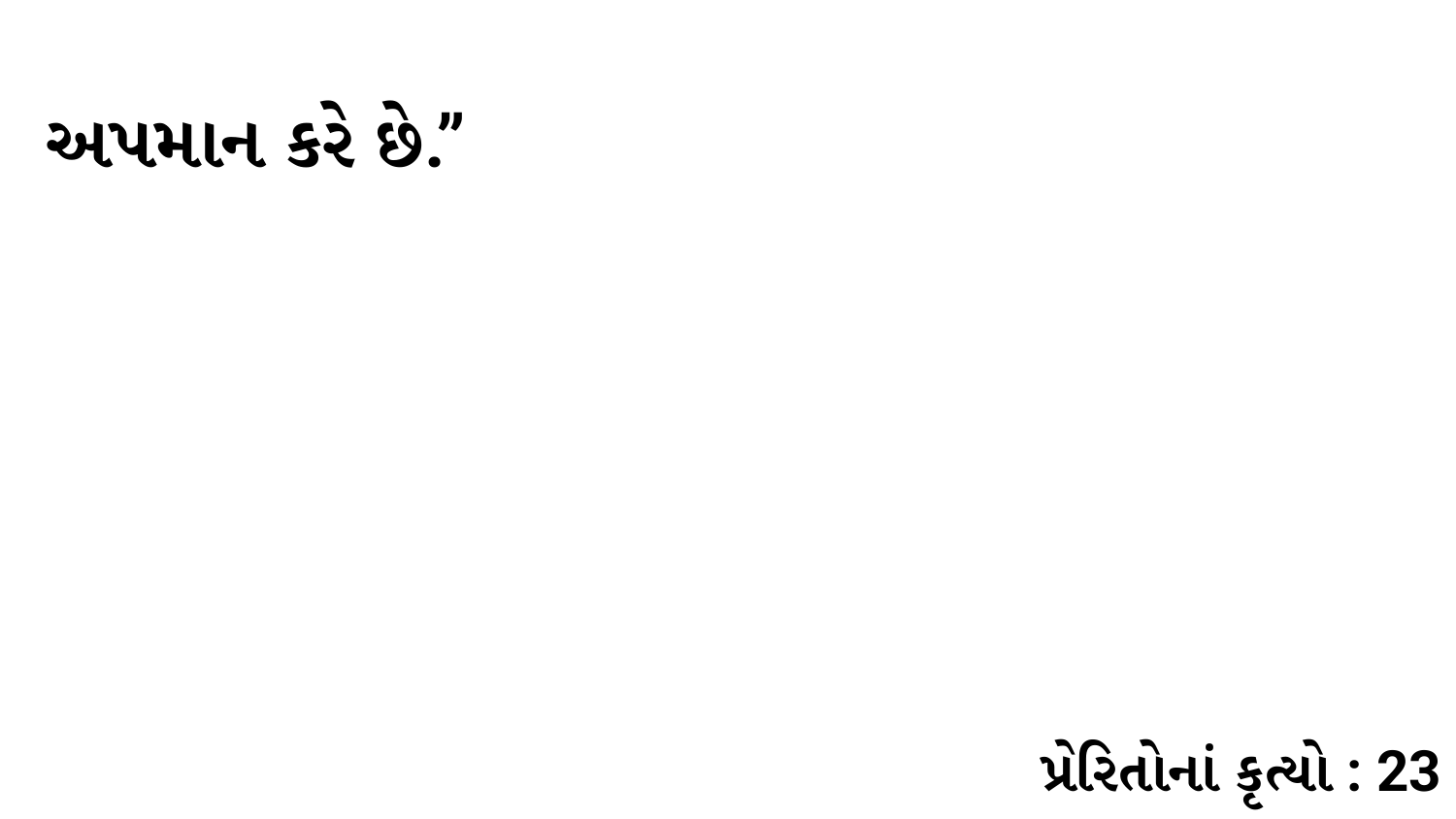

અપમાન કરે છે.”
પ્રેરિતોનાં કૃત્યો : 23